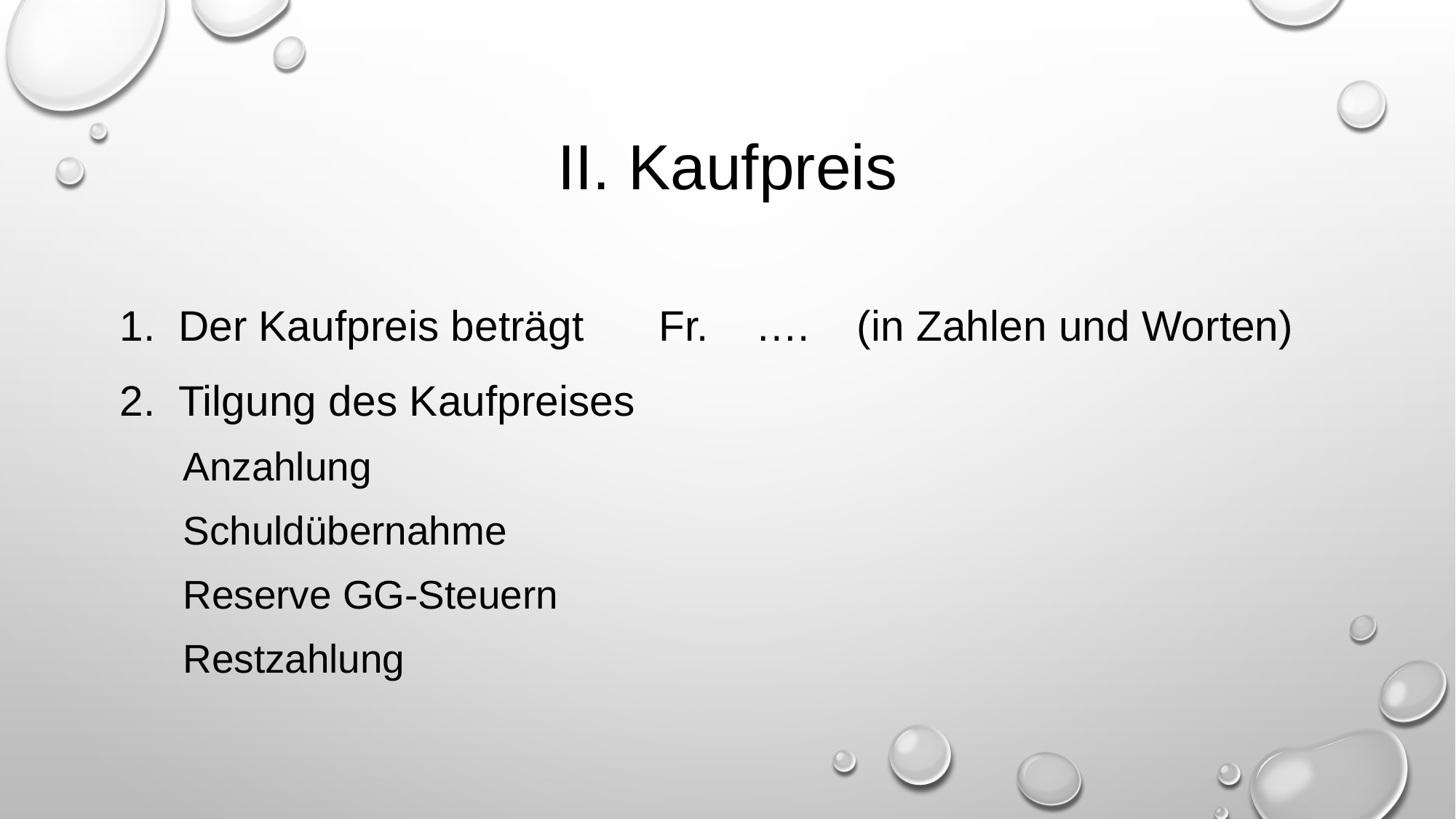

# II. Kaufpreis
Der Kaufpreis beträgt	Fr.    ….    (in Zahlen und Worten)
Tilgung des Kaufpreises
 Anzahlung
 Schuldübernahme
 Reserve GG-Steuern
 Restzahlung